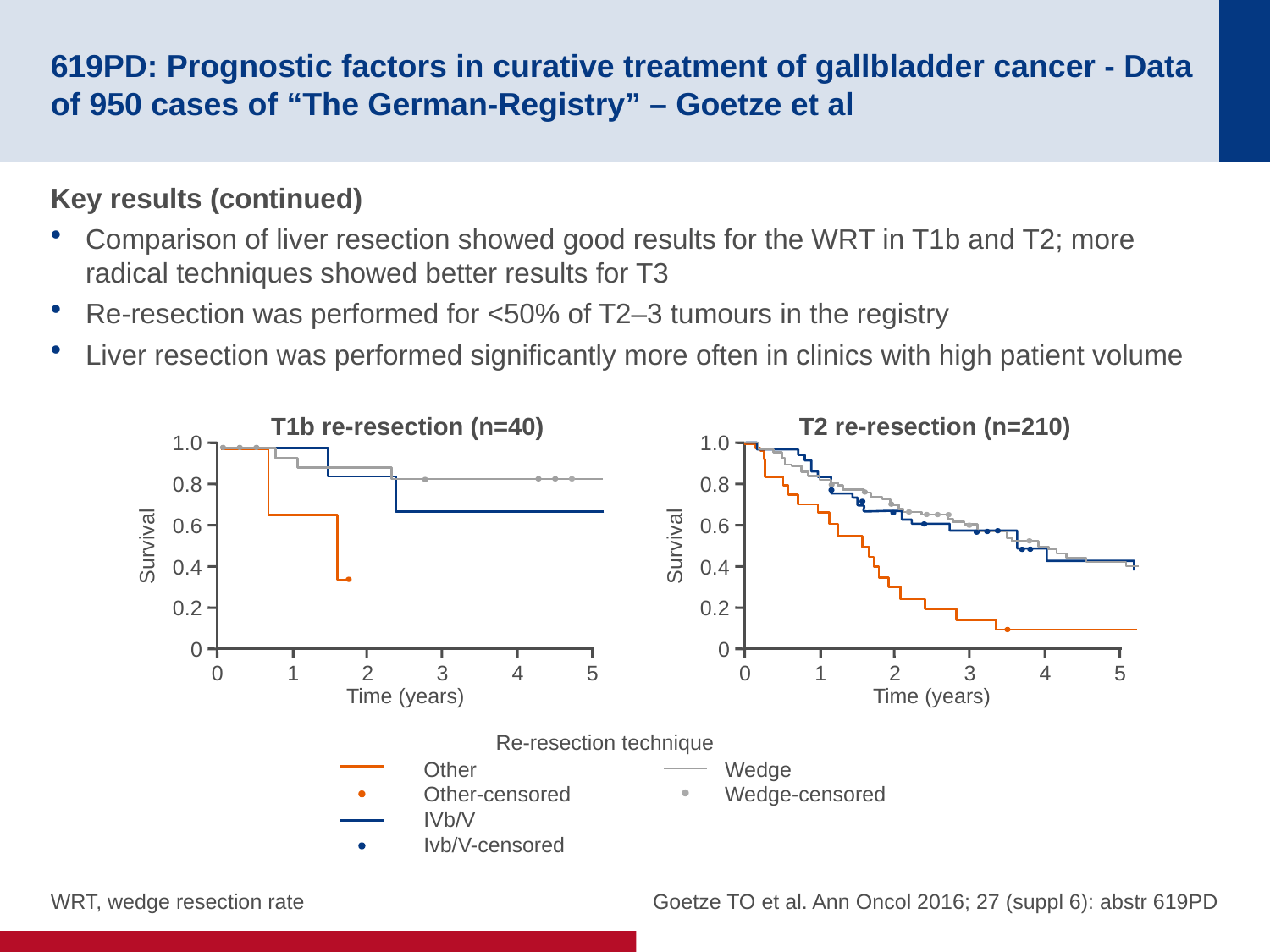

# 619PD: Prognostic factors in curative treatment of gallbladder cancer - Data of 950 cases of “The German-Registry” – Goetze et al
Key results (continued)
Comparison of liver resection showed good results for the WRT in T1b and T2; more radical techniques showed better results for T3
Re-resection was performed for <50% of T2–3 tumours in the registry
Liver resection was performed significantly more often in clinics with high patient volume

T1b re-resection (n=40)
1.0

0.8
0.6
Survival
0.4
0.2
0
0
1
2
3
4
5
Time (years)
T2 re-resection (n=210)
1.0

0.8
0.6
Survival
0.4
0.2
0
0
1
2
3
4
5
Time (years)

Re-resection technique
Other
Other-censored
IVb/V
Ivb/V-censored
Wedge
Wedge-censored

WRT, wedge resection rate
 Goetze TO et al. Ann Oncol 2016; 27 (suppl 6): abstr 619PD